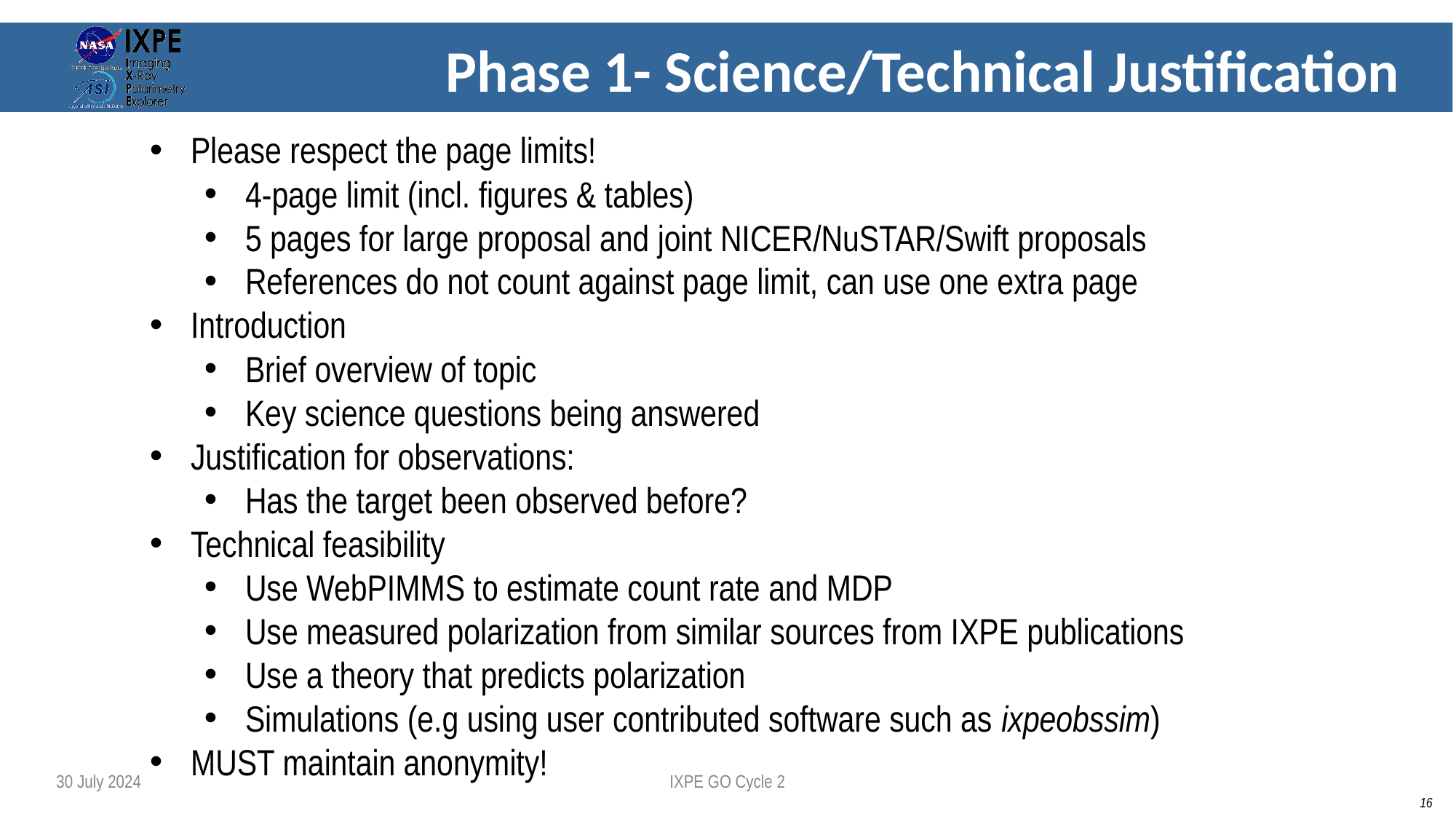

# Phase 1- Science/Technical Justification

Please respect the page limits!
4-page limit (incl. figures & tables)
5 pages for large proposal and joint NICER/NuSTAR/Swift proposals
References do not count against page limit, can use one extra page
Introduction
Brief overview of topic
Key science questions being answered
Justification for observations:
Has the target been observed before?
Technical feasibility
Use WebPIMMS to estimate count rate and MDP
Use measured polarization from similar sources from IXPE publications
Use a theory that predicts polarization
Simulations (e.g using user contributed software such as ixpeobssim)
MUST maintain anonymity!
30 July 2024
IXPE GO Cycle 2